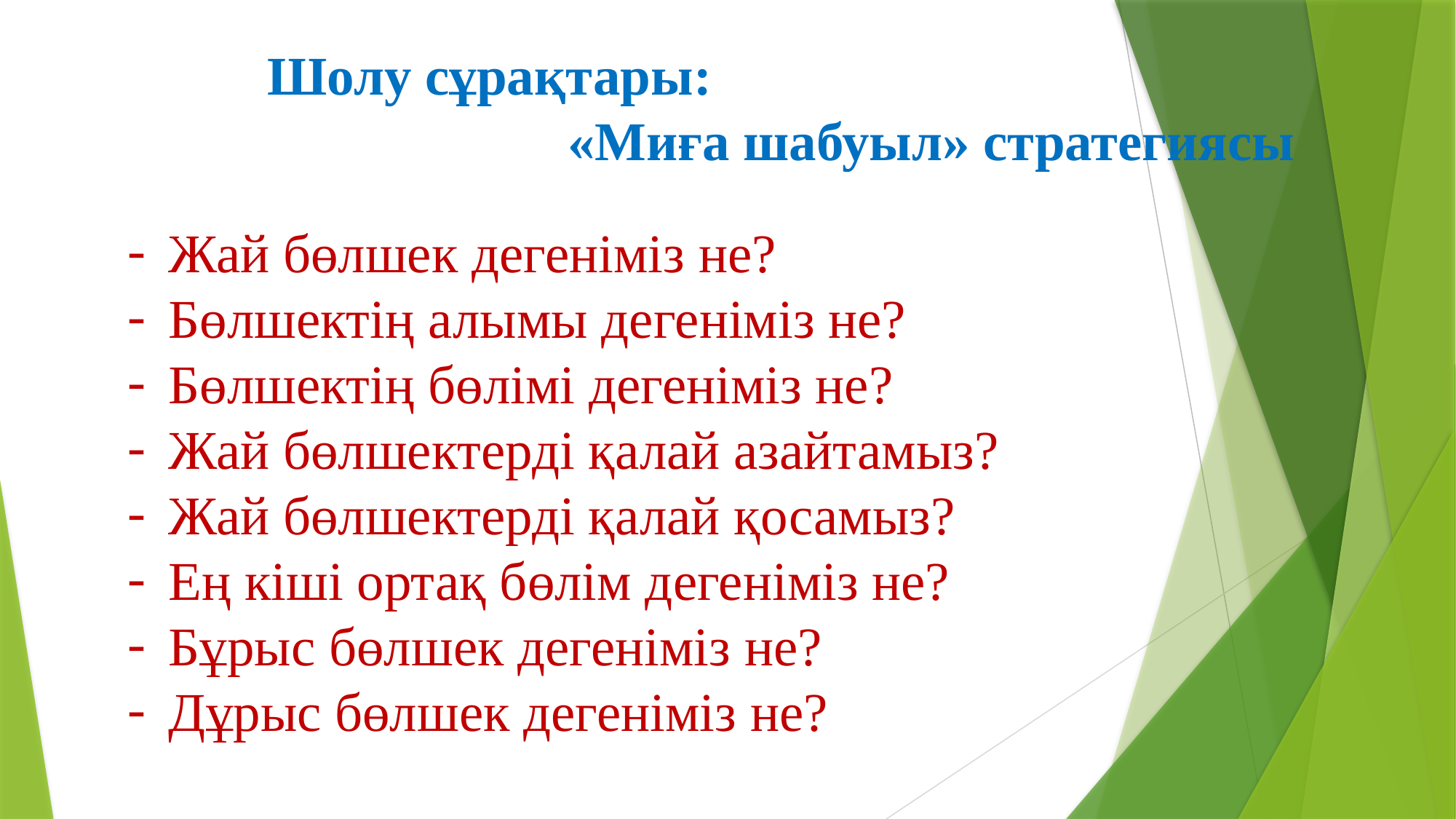

Шолу сұрақтары:
                      «Миға шабуыл» стратегиясы

Жай бөлшек дегеніміз не?
Бөлшектің алымы дегеніміз не?
Бөлшектің бөлімі дегеніміз не?
Жай бөлшектерді қалай азайтамыз?
Жай бөлшектерді қалай қосамыз?
Ең кіші ортақ бөлім дегеніміз не?
Бұрыс бөлшек дегеніміз не?
Дұрыс бөлшек дегеніміз не?